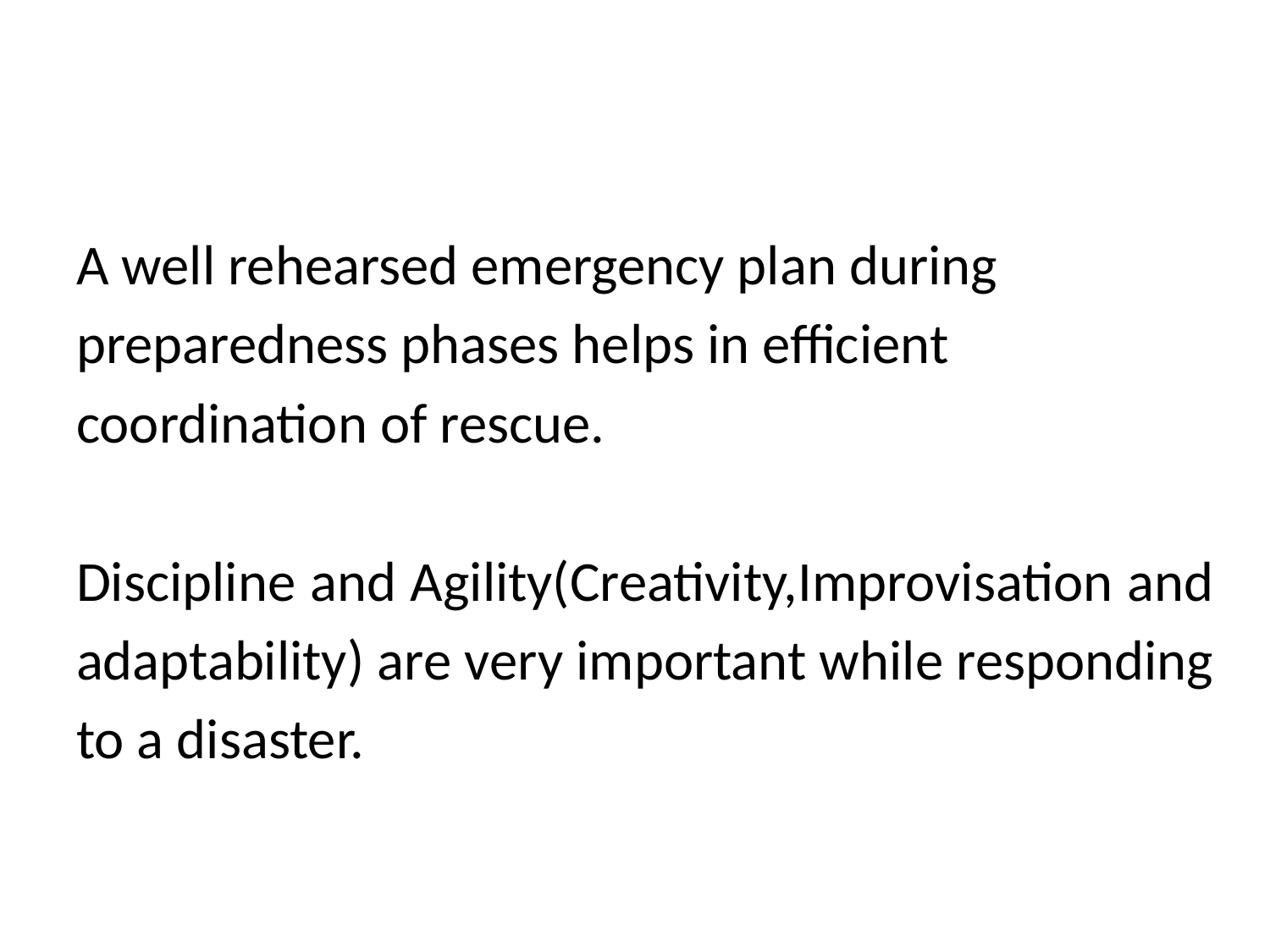

A well rehearsed emergency plan during
preparedness phases helps in efficient
coordination of rescue.

Discipline and Agility(Creativity,Improvisation and
adaptability) are very important while responding
to a disaster.